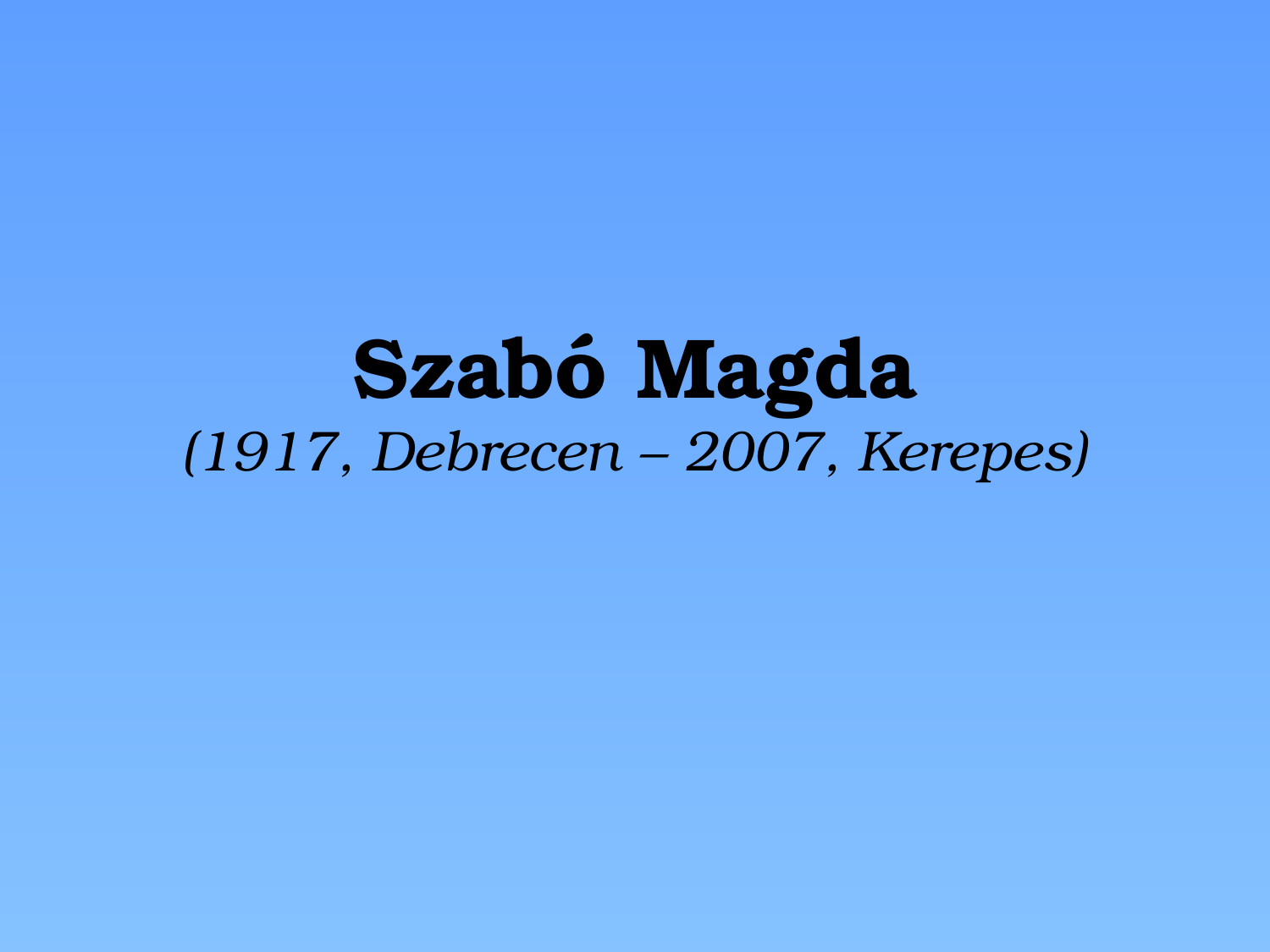

# Szabó Magda (1917, Debrecen – 2007, Kerepes)